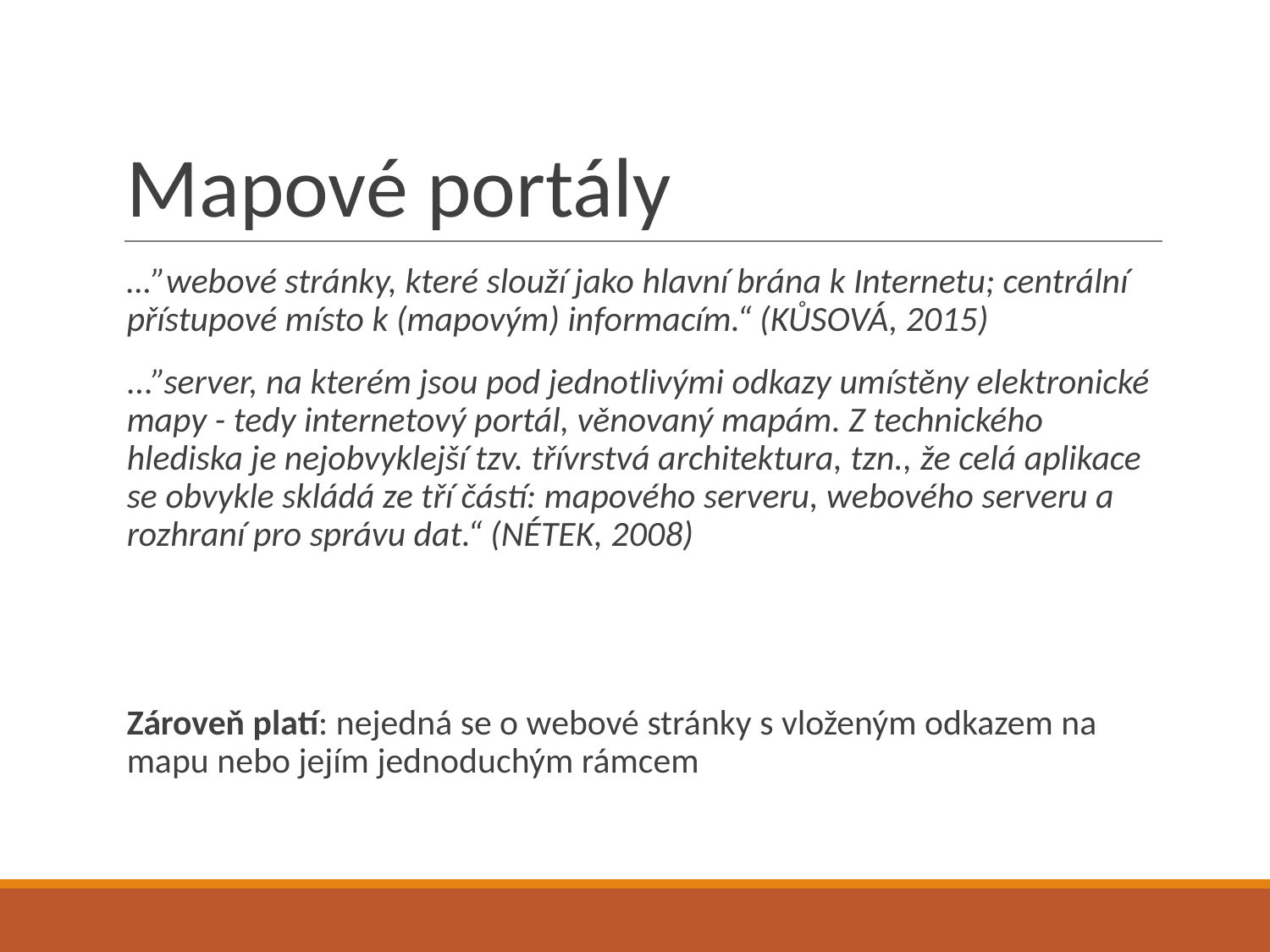

# Mapové portály
…”webové stránky, které slouží jako hlavní brána k Internetu; centrální přístupové místo k (mapovým) informacím.“ (KŮSOVÁ, 2015)
...”server, na kterém jsou pod jednotlivými odkazy umístěny elektronické mapy - tedy internetový portál, věnovaný mapám. Z technického hlediska je nejobvyklejší tzv. třívrstvá architektura, tzn., že celá aplikace se obvykle skládá ze tří částí: mapového serveru, webového serveru a rozhraní pro správu dat.“ (NÉTEK, 2008)

Zároveň platí: nejedná se o webové stránky s vloženým odkazem na mapu nebo jejím jednoduchým rámcem